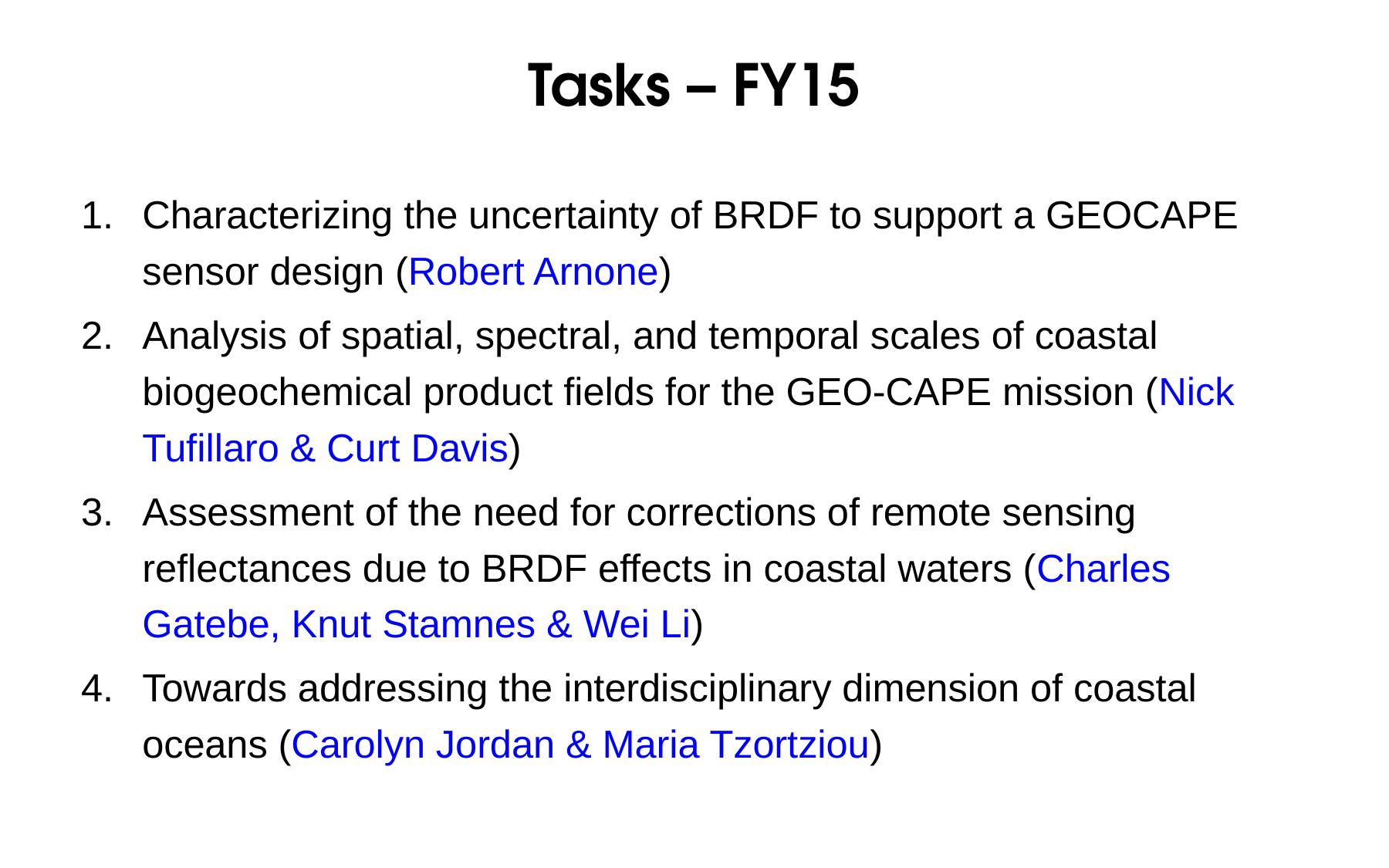

# Tasks – FY15
Characterizing the uncertainty of BRDF to support a GEOCAPE sensor design (Robert Arnone)
Analysis of spatial, spectral, and temporal scales of coastal biogeochemical product fields for the GEO-CAPE mission (Nick Tufillaro & Curt Davis)
Assessment of the need for corrections of remote sensing reflectances due to BRDF effects in coastal waters (Charles Gatebe, Knut Stamnes & Wei Li)
Towards addressing the interdisciplinary dimension of coastal oceans (Carolyn Jordan & Maria Tzortziou)